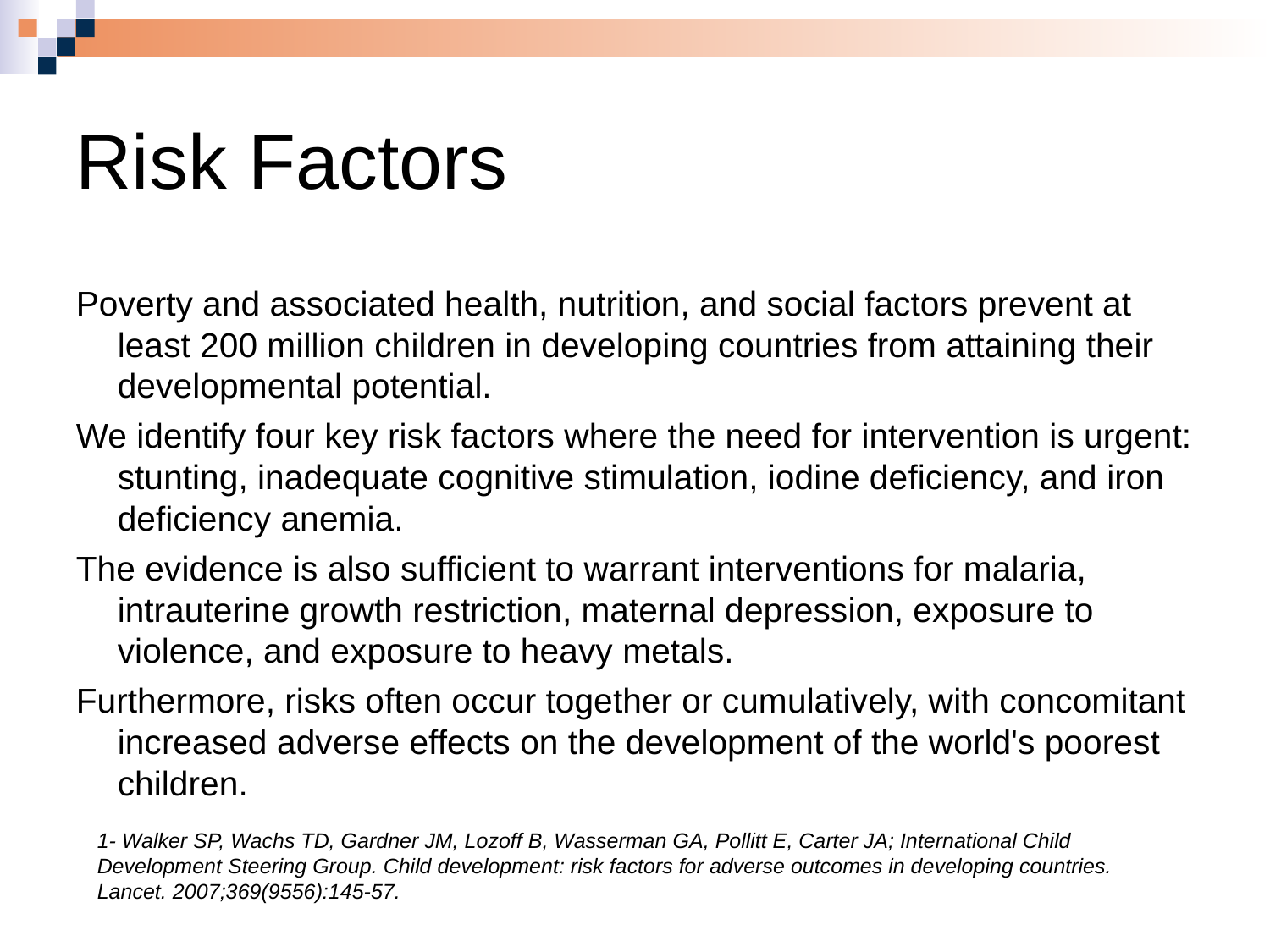

# Risk Factors
Poverty and associated health, nutrition, and social factors prevent at least 200 million children in developing countries from attaining their developmental potential.
We identify four key risk factors where the need for intervention is urgent: stunting, inadequate cognitive stimulation, iodine deficiency, and iron deficiency anemia.
The evidence is also sufficient to warrant interventions for malaria, intrauterine growth restriction, maternal depression, exposure to violence, and exposure to heavy metals.
Furthermore, risks often occur together or cumulatively, with concomitant increased adverse effects on the development of the world's poorest children.
1- Walker SP, Wachs TD, Gardner JM, Lozoff B, Wasserman GA, Pollitt E, Carter JA; International Child Development Steering Group. Child development: risk factors for adverse outcomes in developing countries. Lancet. 2007;369(9556):145-57.